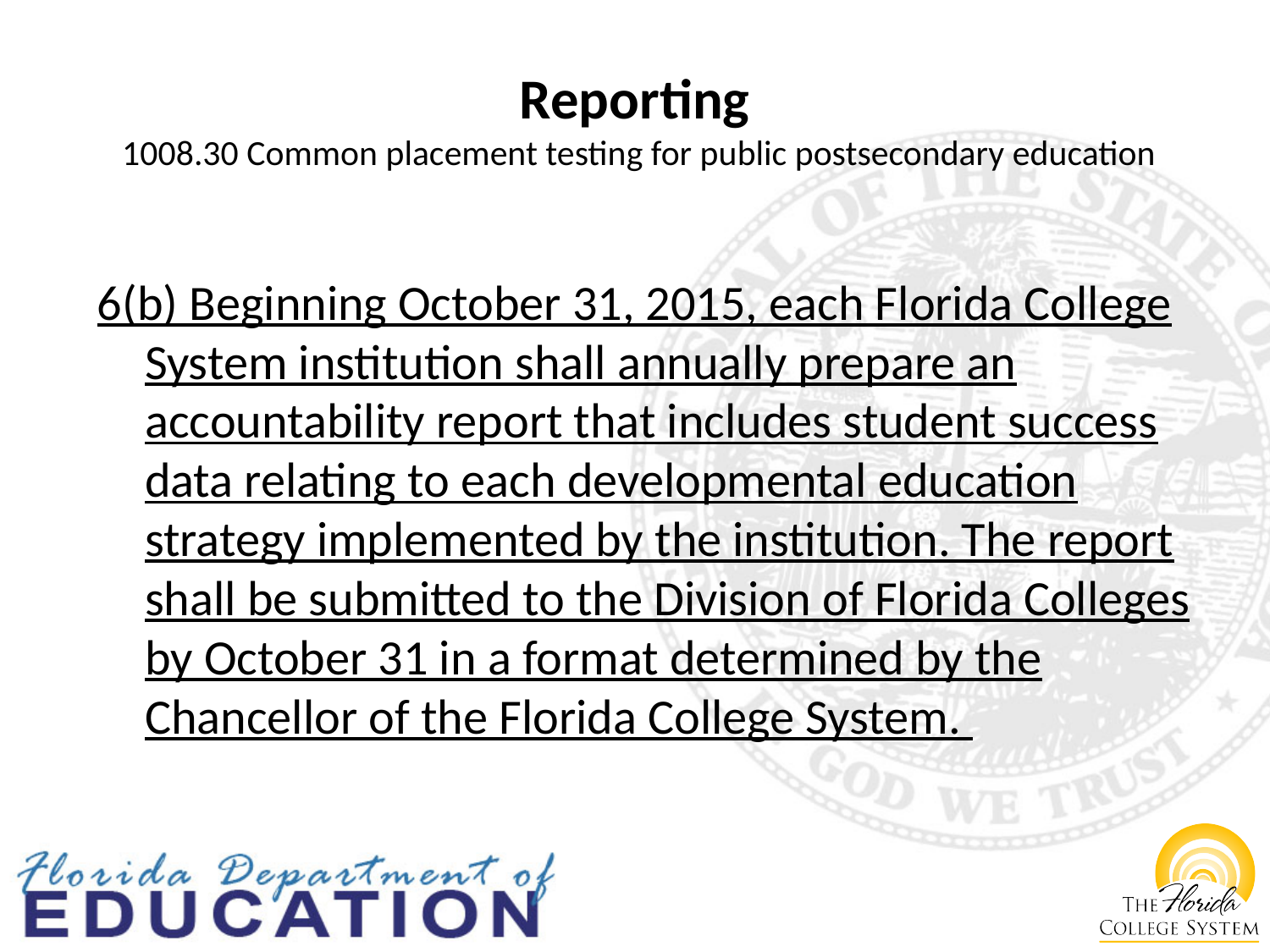

# Reporting 1008.30 Common placement testing for public postsecondary education
6(b) Beginning October 31, 2015, each Florida College System institution shall annually prepare an accountability report that includes student success data relating to each developmental education strategy implemented by the institution. The report shall be submitted to the Division of Florida Colleges by October 31 in a format determined by the Chancellor of the Florida College System.